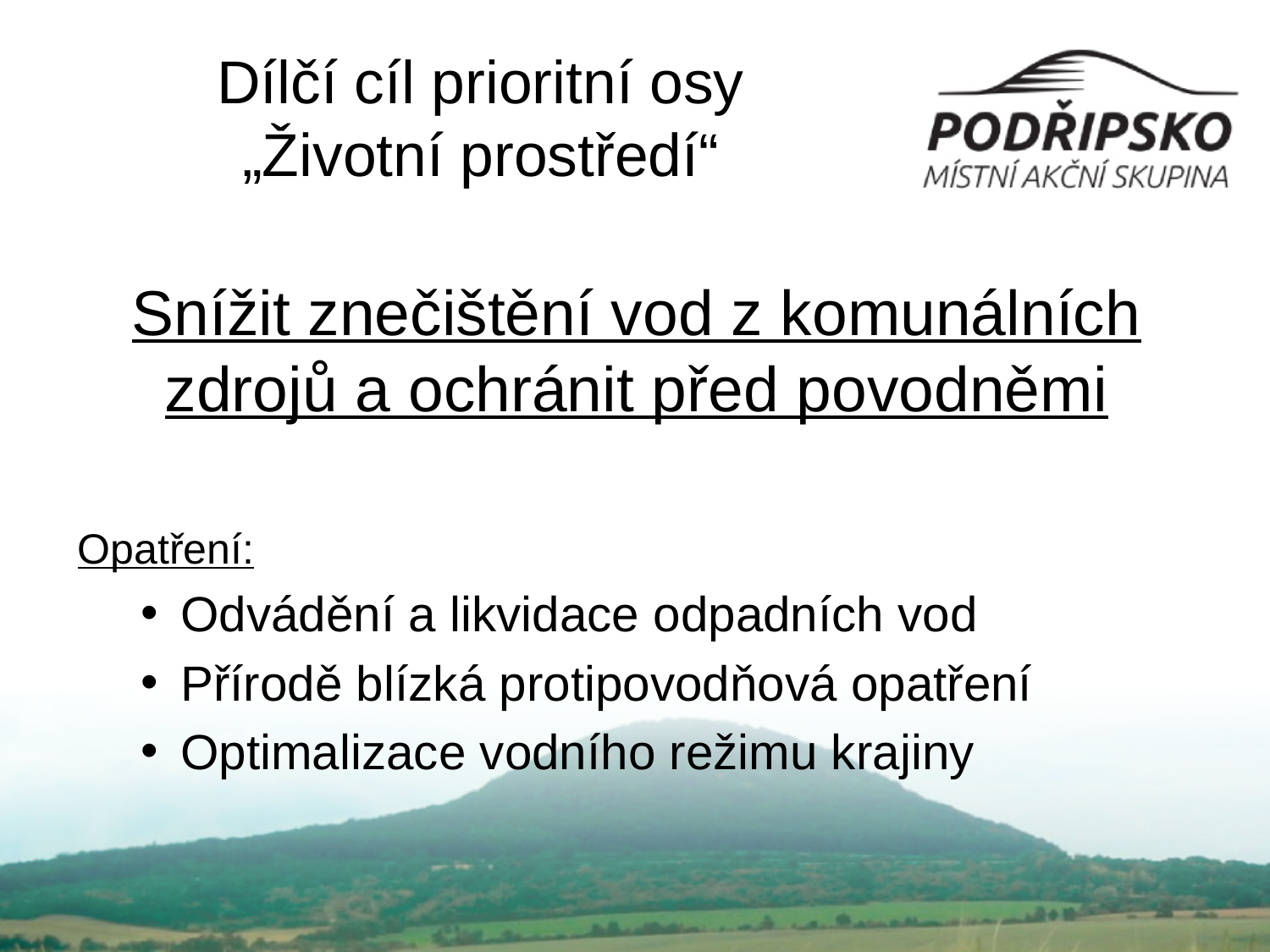

# Dílčí cíl prioritní osy „Životní prostředí“
Snížit znečištění vod z komunálních zdrojů a ochránit před povodněmi

Opatření:
Odvádění a likvidace odpadních vod
Přírodě blízká protipovodňová opatření
Optimalizace vodního režimu krajiny